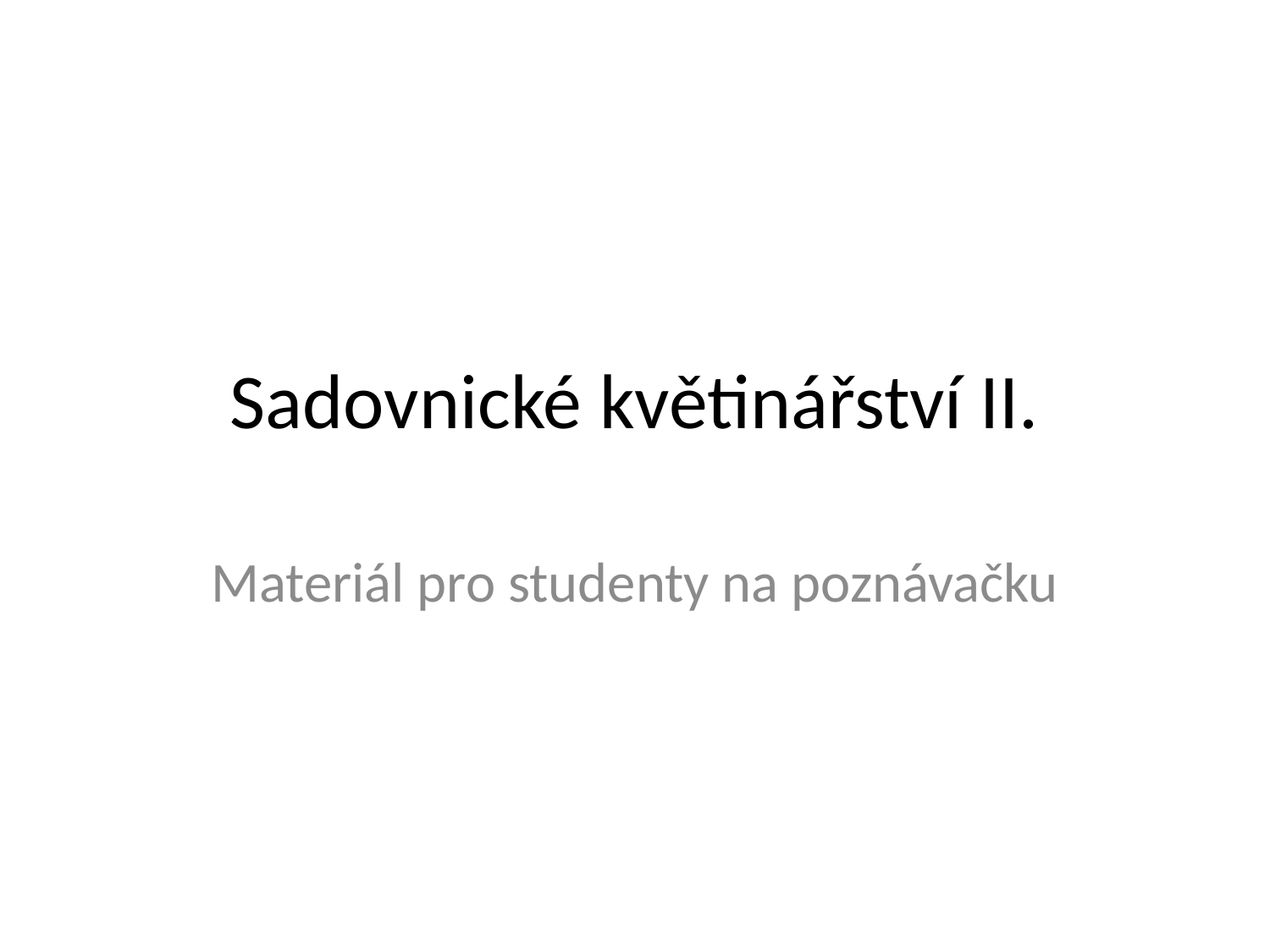

# Sadovnické květinářství II.
Materiál pro studenty na poznávačku